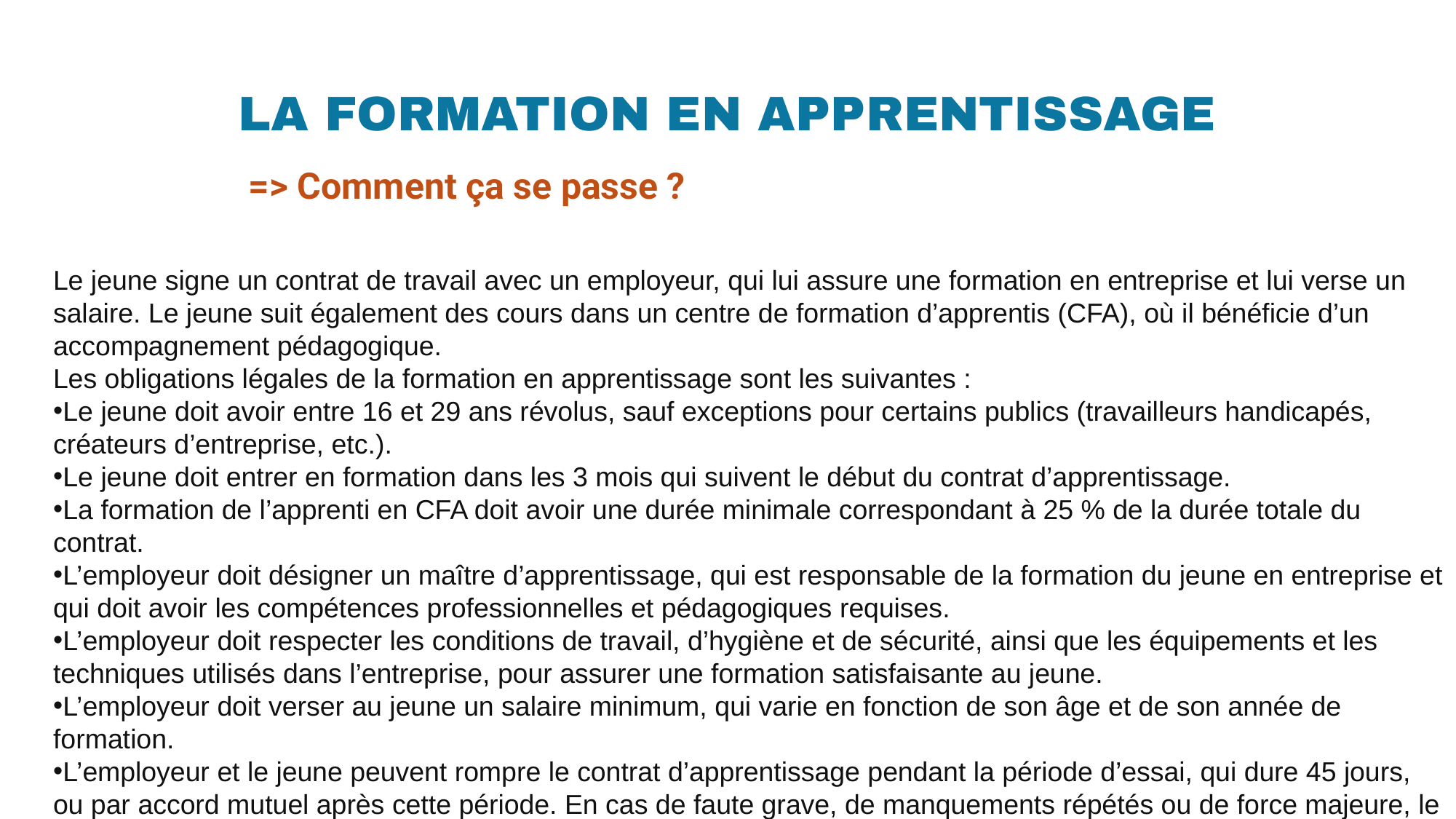

# LA FORMATION EN APPRENTISSAGE
=> Comment ça se passe ?

Le jeune signe un contrat de travail avec un employeur, qui lui assure une formation en entreprise et lui verse un salaire. Le jeune suit également des cours dans un centre de formation d’apprentis (CFA), où il bénéficie d’un accompagnement pédagogique.
Les obligations légales de la formation en apprentissage sont les suivantes :
Le jeune doit avoir entre 16 et 29 ans révolus, sauf exceptions pour certains publics (travailleurs handicapés, créateurs d’entreprise, etc.).
Le jeune doit entrer en formation dans les 3 mois qui suivent le début du contrat d’apprentissage.
La formation de l’apprenti en CFA doit avoir une durée minimale correspondant à 25 % de la durée totale du contrat.
L’employeur doit désigner un maître d’apprentissage, qui est responsable de la formation du jeune en entreprise et qui doit avoir les compétences professionnelles et pédagogiques requises.
L’employeur doit respecter les conditions de travail, d’hygiène et de sécurité, ainsi que les équipements et les techniques utilisés dans l’entreprise, pour assurer une formation satisfaisante au jeune.
L’employeur doit verser au jeune un salaire minimum, qui varie en fonction de son âge et de son année de formation.
L’employeur et le jeune peuvent rompre le contrat d’apprentissage pendant la période d’essai, qui dure 45 jours, ou par accord mutuel après cette période. En cas de faute grave, de manquements répétés ou de force majeure, le contrat peut être rompu par l’une ou l’autre des parties.